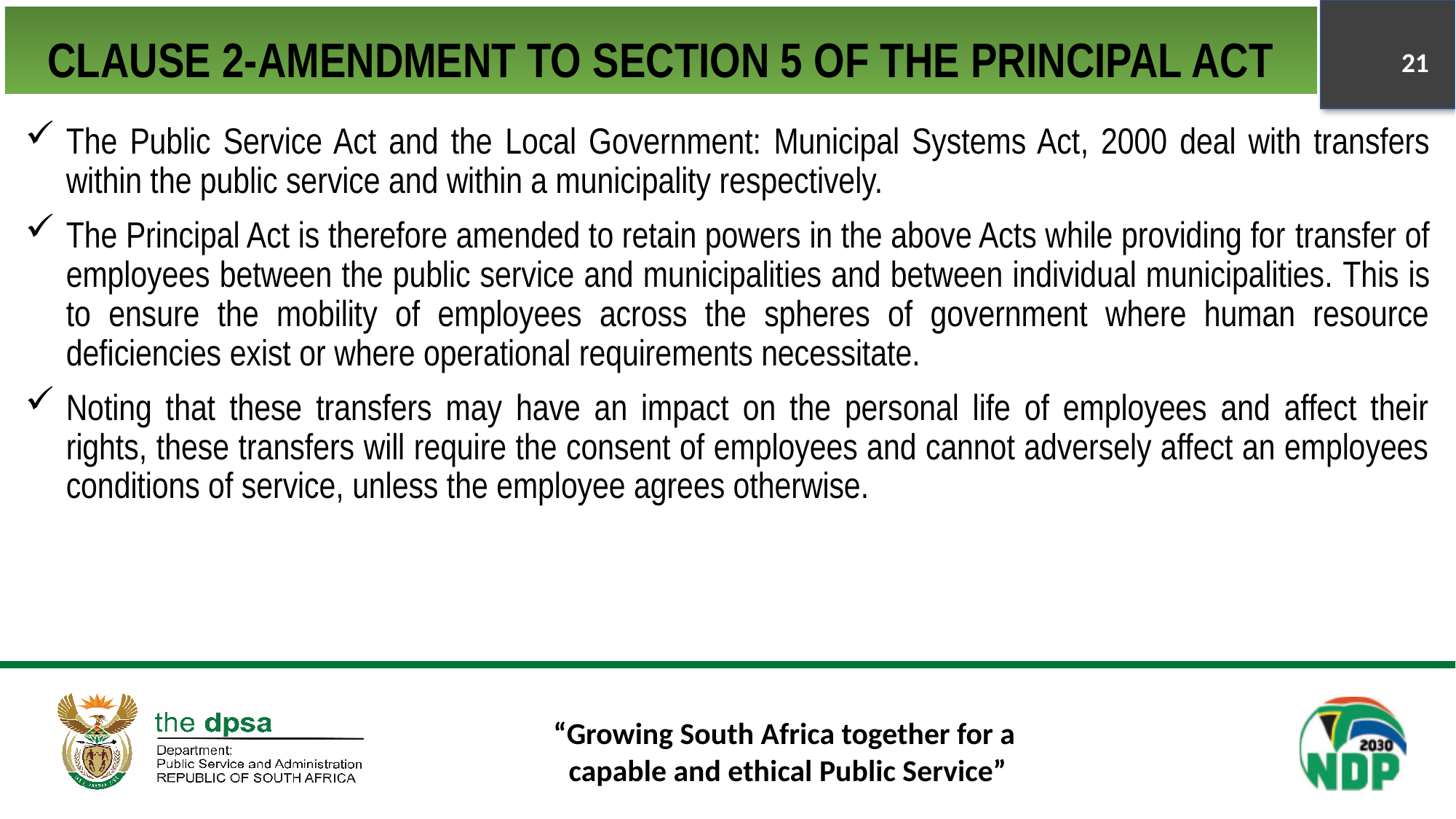

# CLAUSE 2-AMENDMENT TO SECTION 5 OF THE PRINCIPAL ACT
21
The Public Service Act and the Local Government: Municipal Systems Act, 2000 deal with transfers within the public service and within a municipality respectively.
The Principal Act is therefore amended to retain powers in the above Acts while providing for transfer of employees between the public service and municipalities and between individual municipalities. This is to ensure the mobility of employees across the spheres of government where human resource deficiencies exist or where operational requirements necessitate.
Noting that these transfers may have an impact on the personal life of employees and affect their rights, these transfers will require the consent of employees and cannot adversely affect an employees conditions of service, unless the employee agrees otherwise.